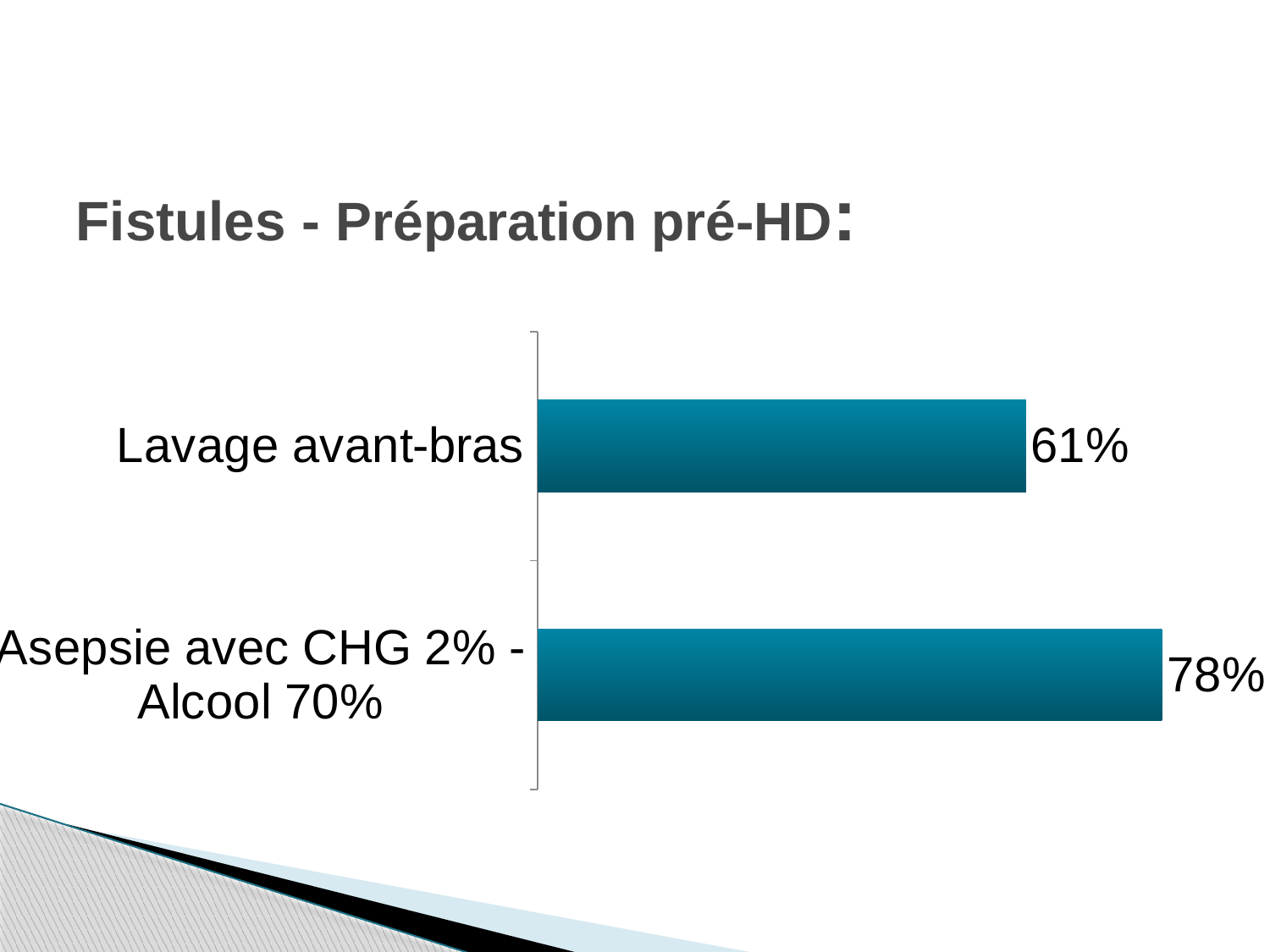

# Fistules - Préparation pré-HD:

### Chart

| Category | Série 1 |
|---|---|
| Asepsie avec CHG 2% - Alcool 70% | 0.78 |
| Lavage avant-bras | 0.61 |